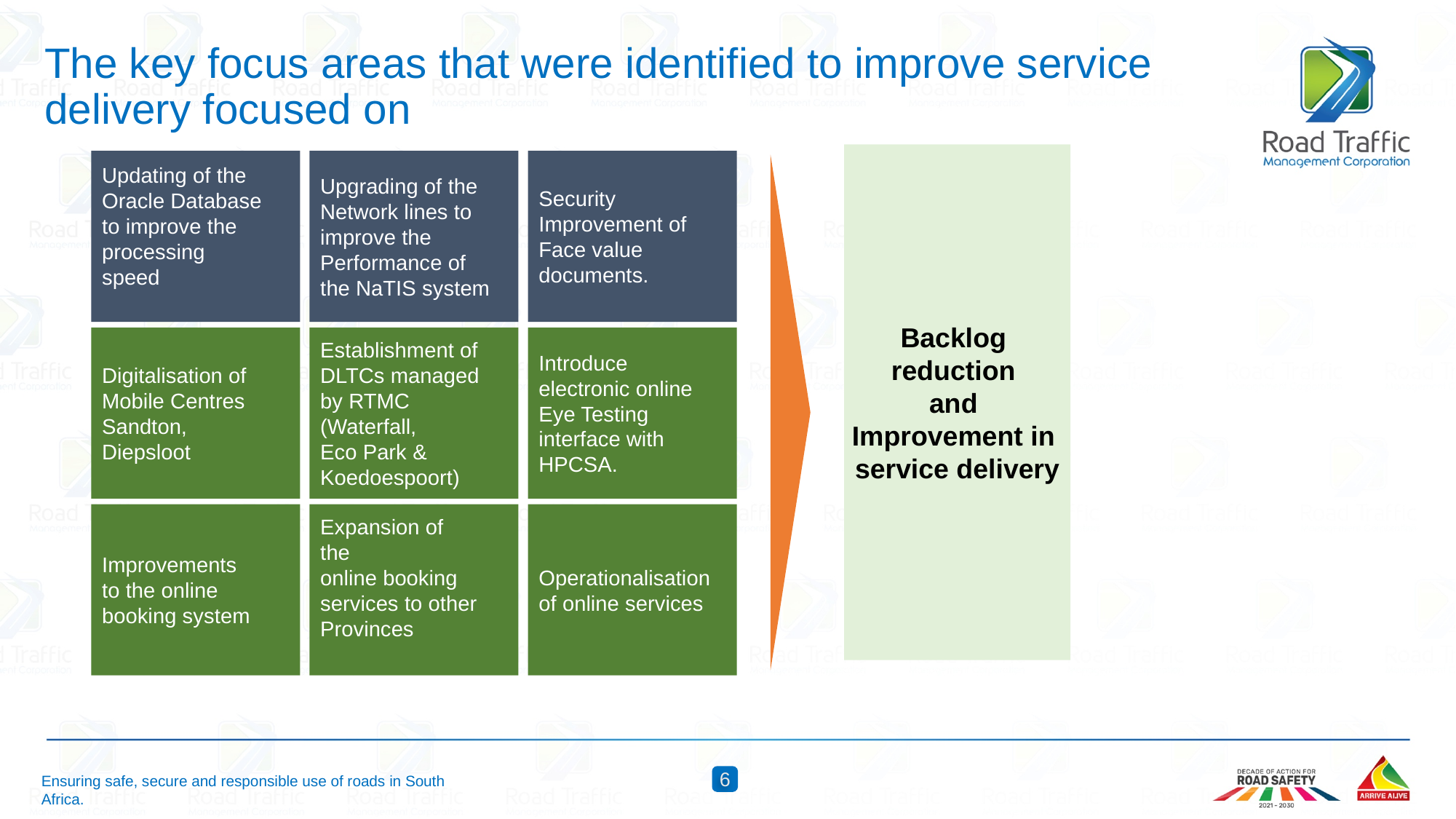

The key focus areas that were identified to improve service delivery focused on
Backlog
reduction
and
Improvement in
service delivery
Updating of the
Oracle Database
to improve the
processing
speed
Upgrading of the
Network lines to
improve the
Performance of
the NaTIS system
Security
Improvement of
Face value
documents.
Digitalisation of
Mobile Centres
Sandton,
Diepsloot
Establishment of
DLTCs managed
by RTMC
(Waterfall,
Eco Park &
Koedoespoort)
Introduce
electronic online
Eye Testing
interface with
HPCSA.
Improvements
to the online
booking system
Expansion of
the
online booking
services to other
Provinces

Operationalisation
of online services